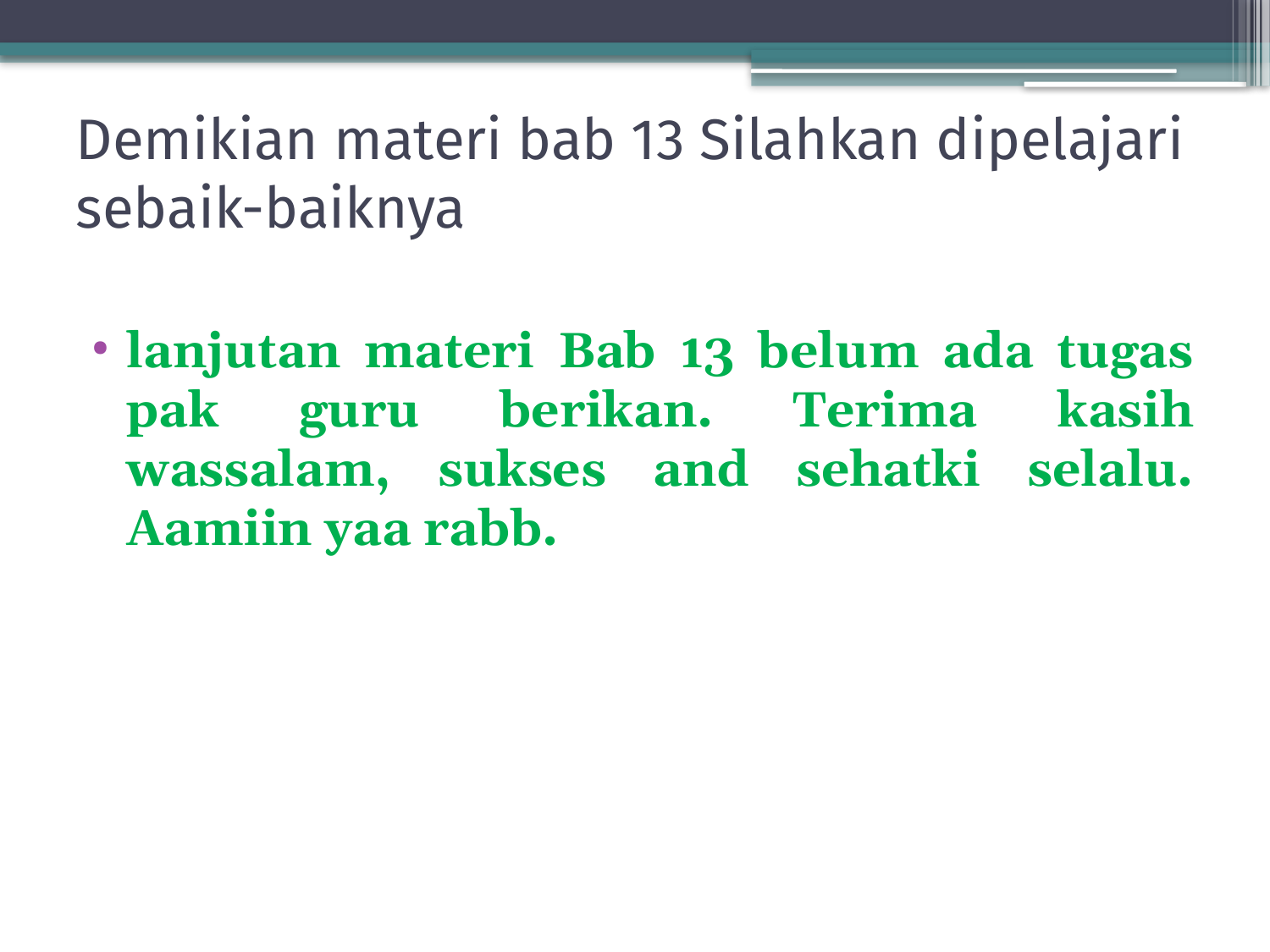

# Demikian materi bab 13 Silahkan dipelajari sebaik-baiknya
lanjutan materi Bab 13 belum ada tugas pak guru berikan. Terima kasih wassalam, sukses and sehatki selalu. Aamiin yaa rabb.